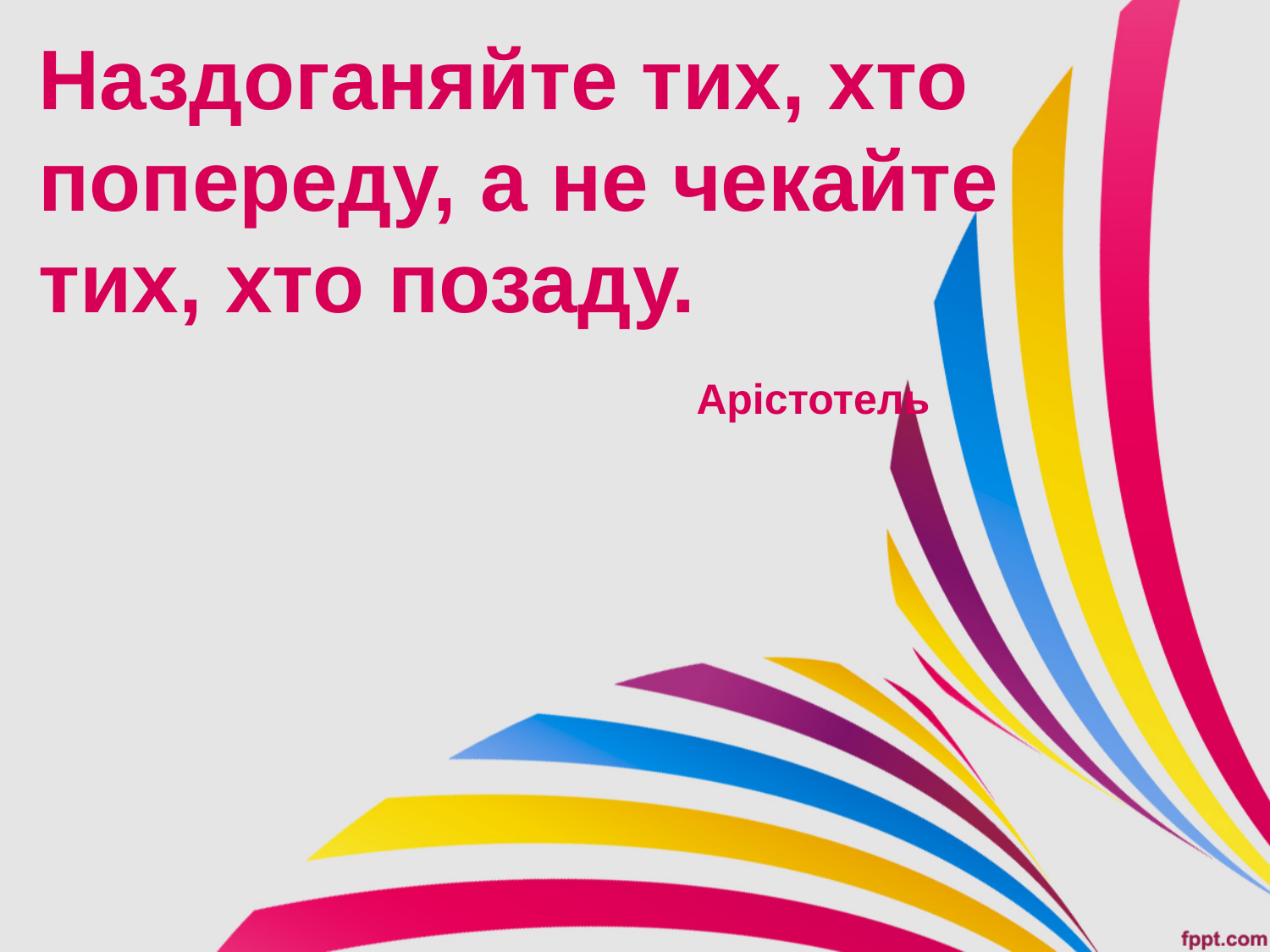

# Наздоганяйте тих, хто попереду, а не чекайте тих, хто позаду. Арістотель